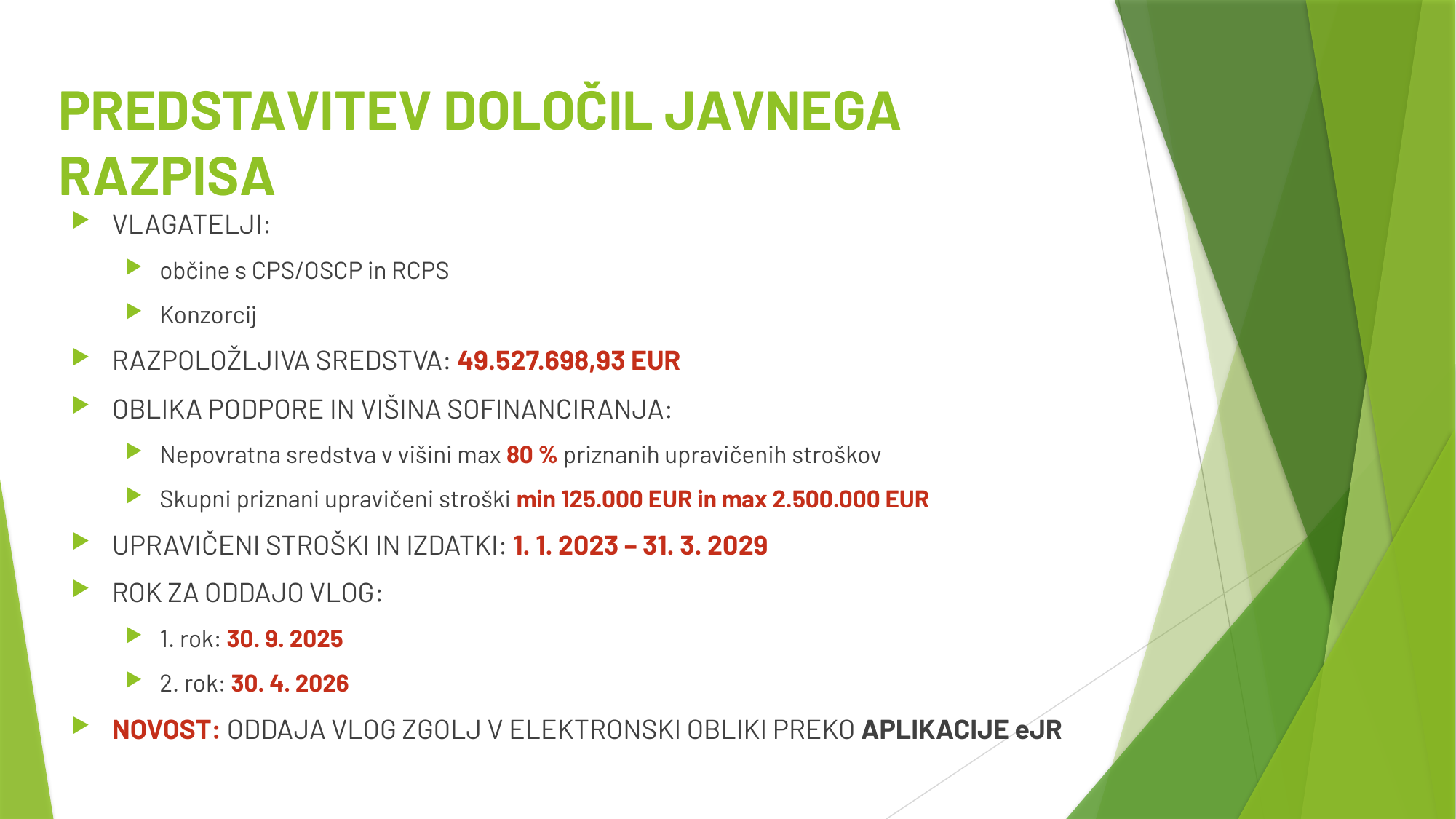

# PREDSTAVITEV DOLOČIL JAVNEGA RAZPISA
VLAGATELJI:
občine s CPS/OSCP in RCPS
Konzorcij
RAZPOLOŽLJIVA SREDSTVA: 49.527.698,93 EUR
OBLIKA PODPORE IN VIŠINA SOFINANCIRANJA:
Nepovratna sredstva v višini max 80 % priznanih upravičenih stroškov
Skupni priznani upravičeni stroški min 125.000 EUR in max 2.500.000 EUR
UPRAVIČENI STROŠKI IN IZDATKI: 1. 1. 2023 – 31. 3. 2029
ROK ZA ODDAJO VLOG:
1. rok: 30. 9. 2025
2. rok: 30. 4. 2026
NOVOST: ODDAJA VLOG ZGOLJ V ELEKTRONSKI OBLIKI PREKO APLIKACIJE eJR